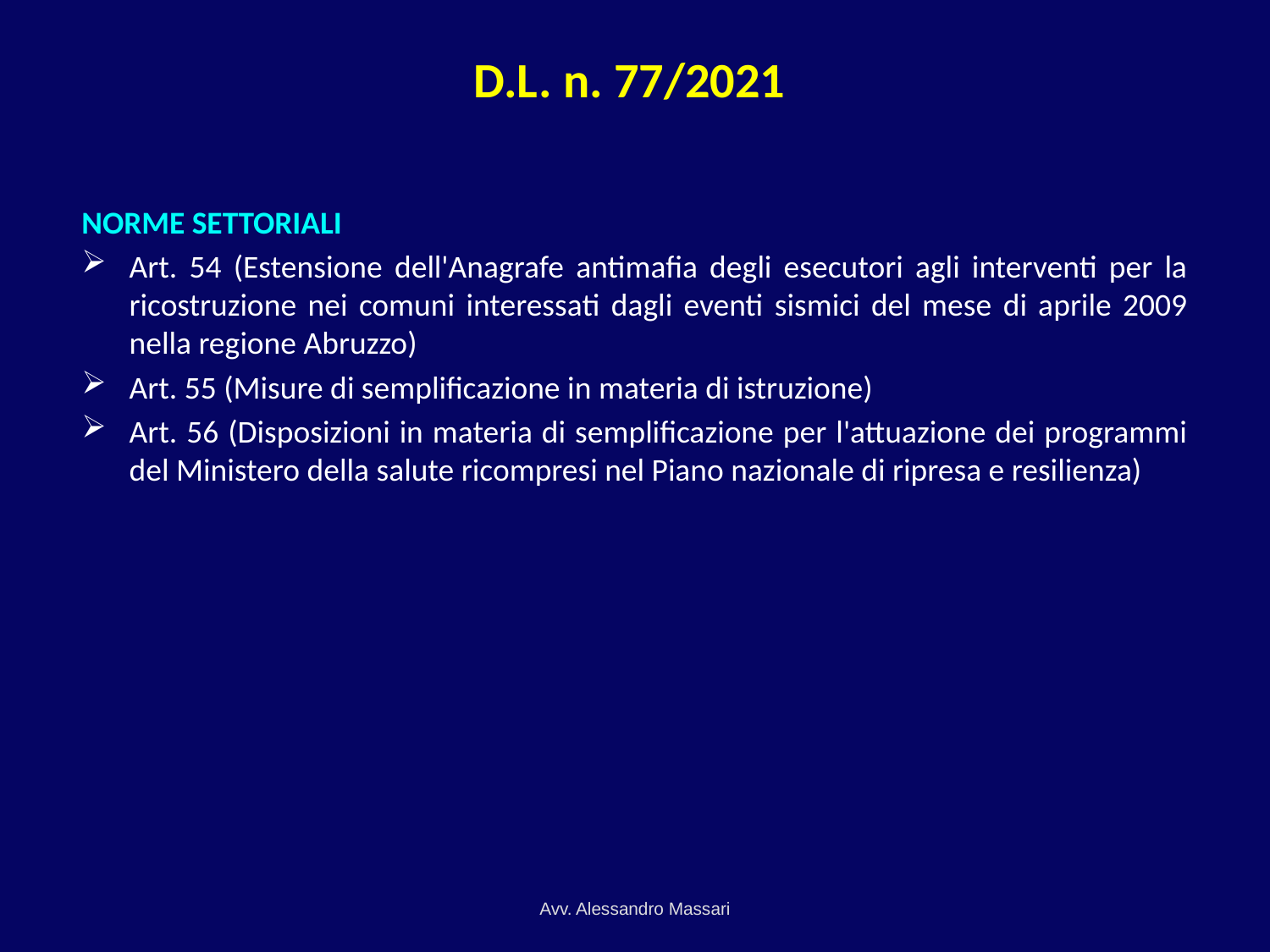

# D.L. n. 77/2021
NORME SETTORIALI
Art. 54 (Estensione dell'Anagrafe antimafia degli esecutori agli interventi per la ricostruzione nei comuni interessati dagli eventi sismici del mese di aprile 2009 nella regione Abruzzo)
Art. 55 (Misure di semplificazione in materia di istruzione)
Art. 56 (Disposizioni in materia di semplificazione per l'attuazione dei programmi del Ministero della salute ricompresi nel Piano nazionale di ripresa e resilienza)
Avv. Alessandro Massari